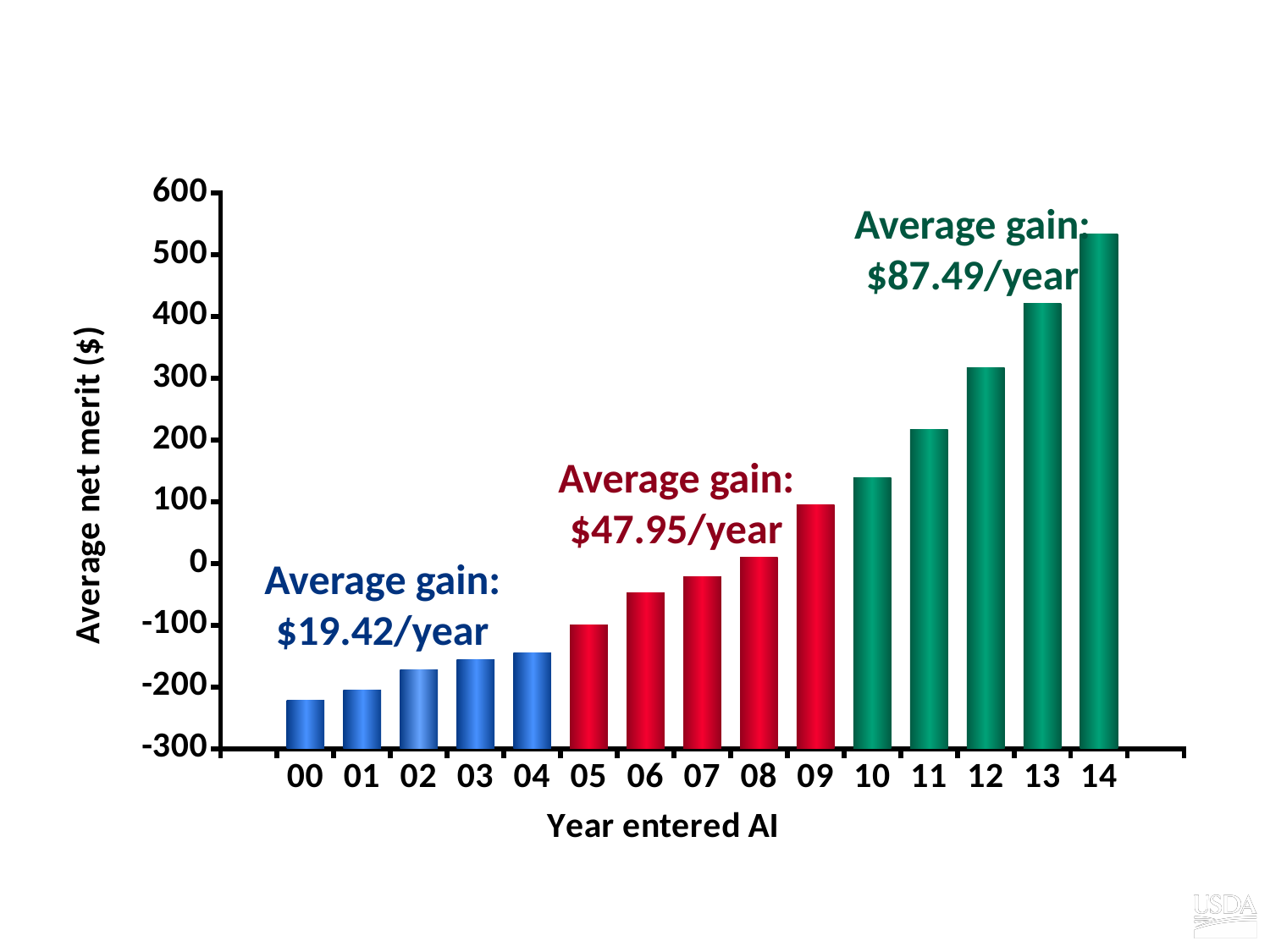

# Genetic merit of marketed Holstein bulls

### Chart

| Category |  |
|---|---|
|  | None |
| 00 | -221.93 |
| 01 | -204.94 |
| 02 | -171.68 |
| 03 | -155.76999999999998 |
| 04 | -144.26999999999998 |
| 05 | -99.16999999999999 |
| 06 | -47.38 |
| 07 | -21.56 |
| 08 | 10.52 |
| 09 | 95.49000000000002 |
| 10 | 138.09 |
| 11 | 216.85000000000005 |
| 12 | 316.77999999999986 |
| 13 | 420.58 |
| 14 | 532.9499999999998 |
Average gain:
$87.49/year
Average gain:
$47.95/year
Average gain:
$19.42/year